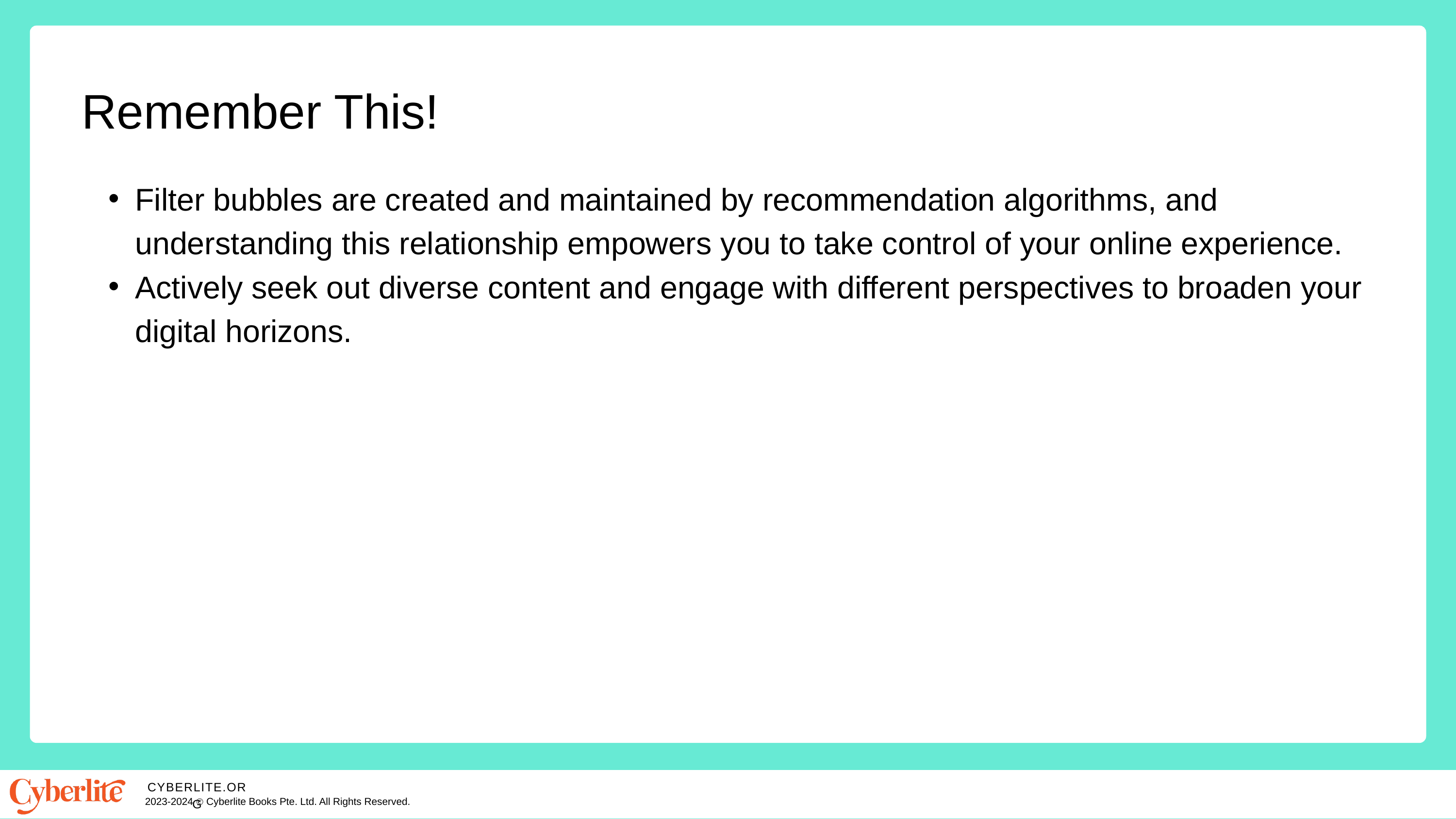

Remember This!
Filter bubbles are created and maintained by recommendation algorithms, and understanding this relationship empowers you to take control of your online experience.
Actively seek out diverse content and engage with different perspectives to broaden your digital horizons.

CYBERLITE.ORG
2023-2024 Ⓒ Cyberlite Books Pte. Ltd. All Rights Reserved.